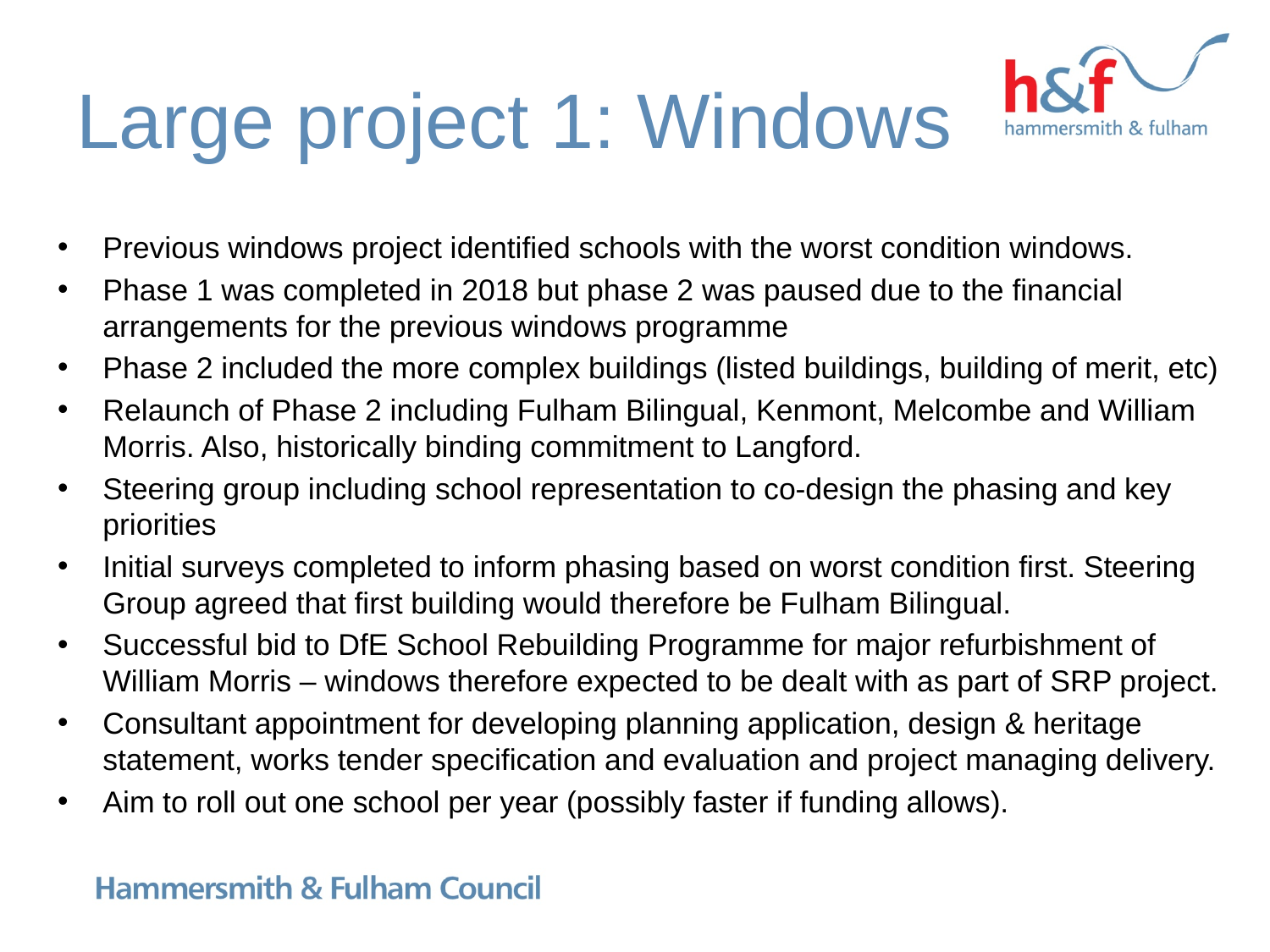

# Large project 1: Windows
Previous windows project identified schools with the worst condition windows.
Phase 1 was completed in 2018 but phase 2 was paused due to the financial arrangements for the previous windows programme
Phase 2 included the more complex buildings (listed buildings, building of merit, etc)
Relaunch of Phase 2 including Fulham Bilingual, Kenmont, Melcombe and William Morris. Also, historically binding commitment to Langford.
Steering group including school representation to co-design the phasing and key priorities
Initial surveys completed to inform phasing based on worst condition first. Steering Group agreed that first building would therefore be Fulham Bilingual.
Successful bid to DfE School Rebuilding Programme for major refurbishment of William Morris – windows therefore expected to be dealt with as part of SRP project.
Consultant appointment for developing planning application, design & heritage statement, works tender specification and evaluation and project managing delivery.
Aim to roll out one school per year (possibly faster if funding allows).